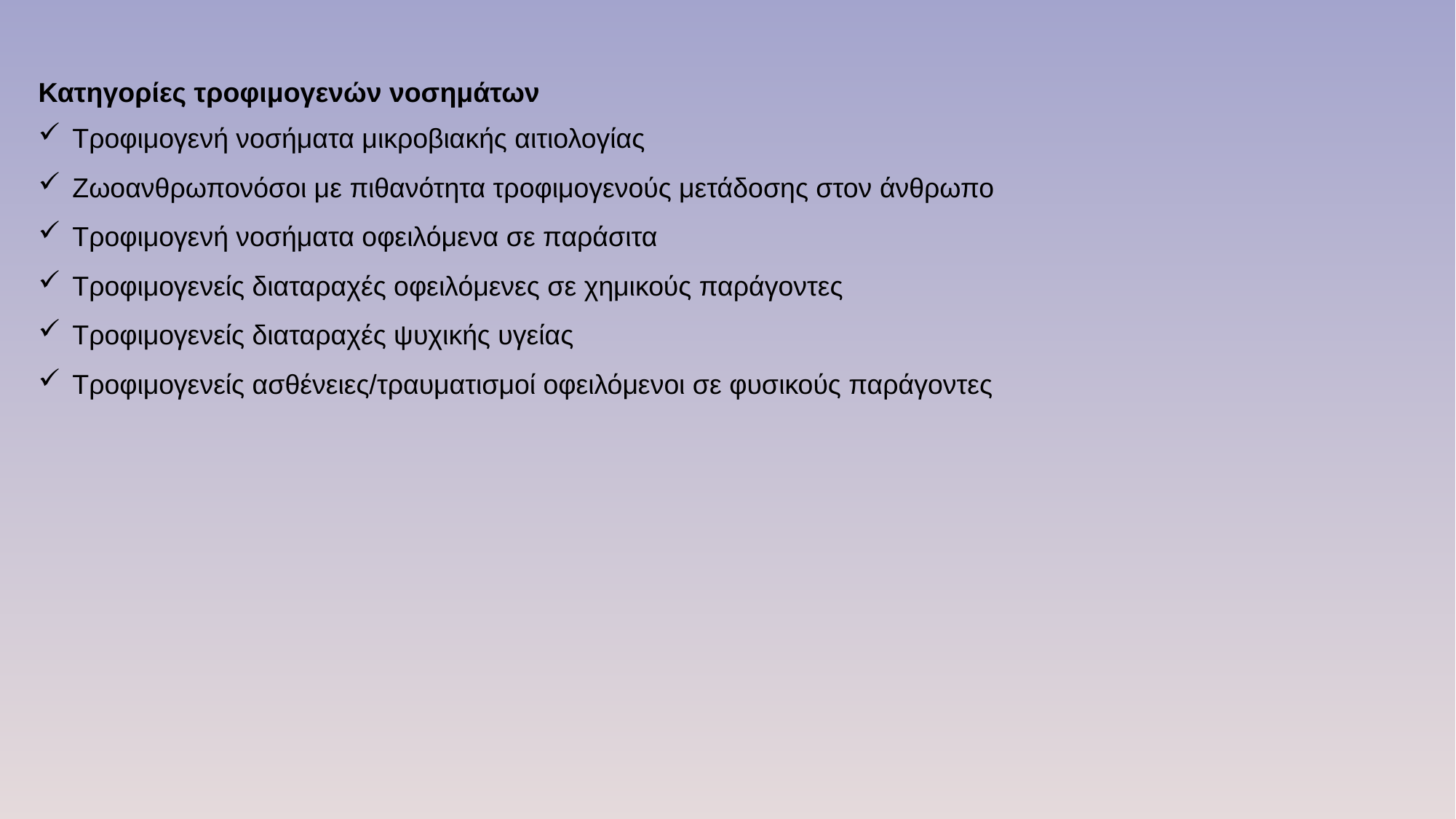

# Κατηγορίες τροφιμογενών νοσημάτων
Τροφιμογενή νοσήματα μικροβιακής αιτιολογίας
Ζωοανθρωπονόσοι με πιθανότητα τροφιμογενούς μετάδοσης στον άνθρωπο
Τροφιμογενή νοσήματα οφειλόμενα σε παράσιτα
Τροφιμογενείς διαταραχές οφειλόμενες σε χημικούς παράγοντες
Τροφιμογενείς διαταραχές ψυχικής υγείας
Τροφιμογενείς ασθένειες/τραυματισμοί οφειλόμενοι σε φυσικούς παράγοντες